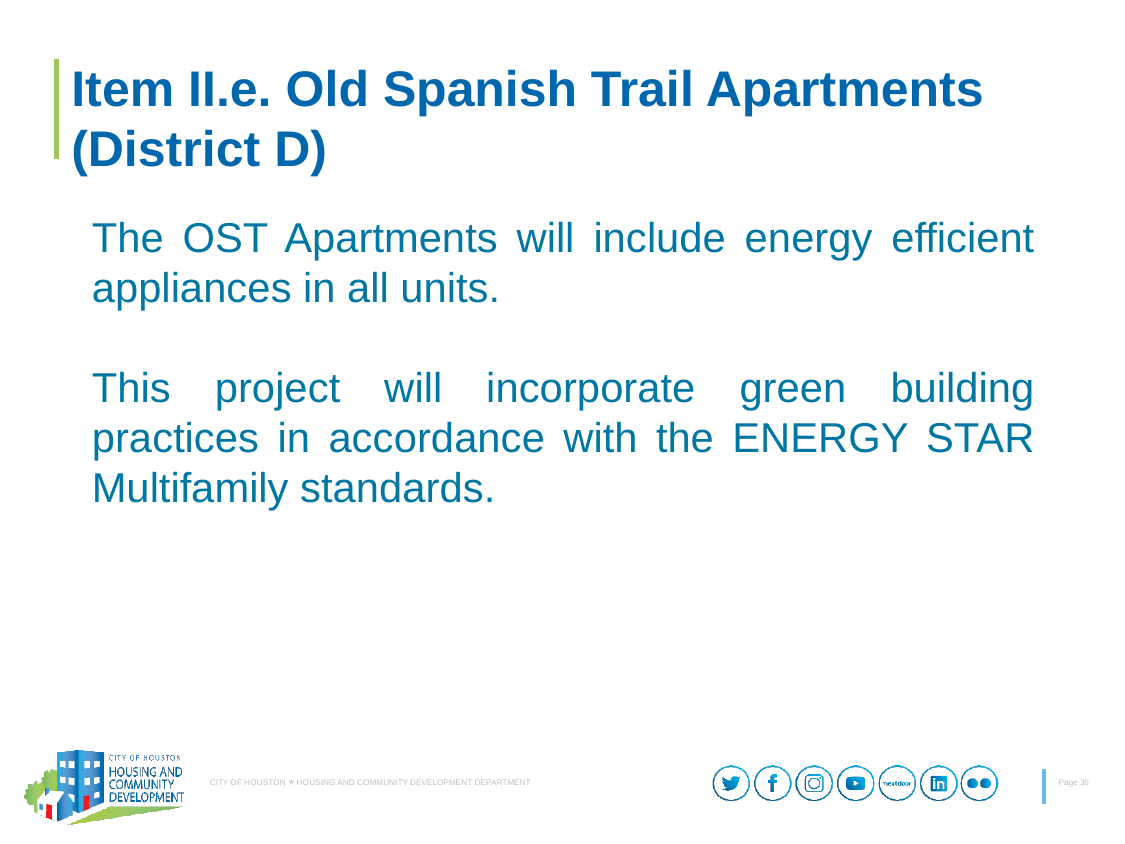

# Item II.e. Old Spanish Trail Apartments (District D)
The OST Apartments will include energy efficient appliances in all units.

This project will incorporate green building practices in accordance with the ENERGY STAR Multifamily standards.